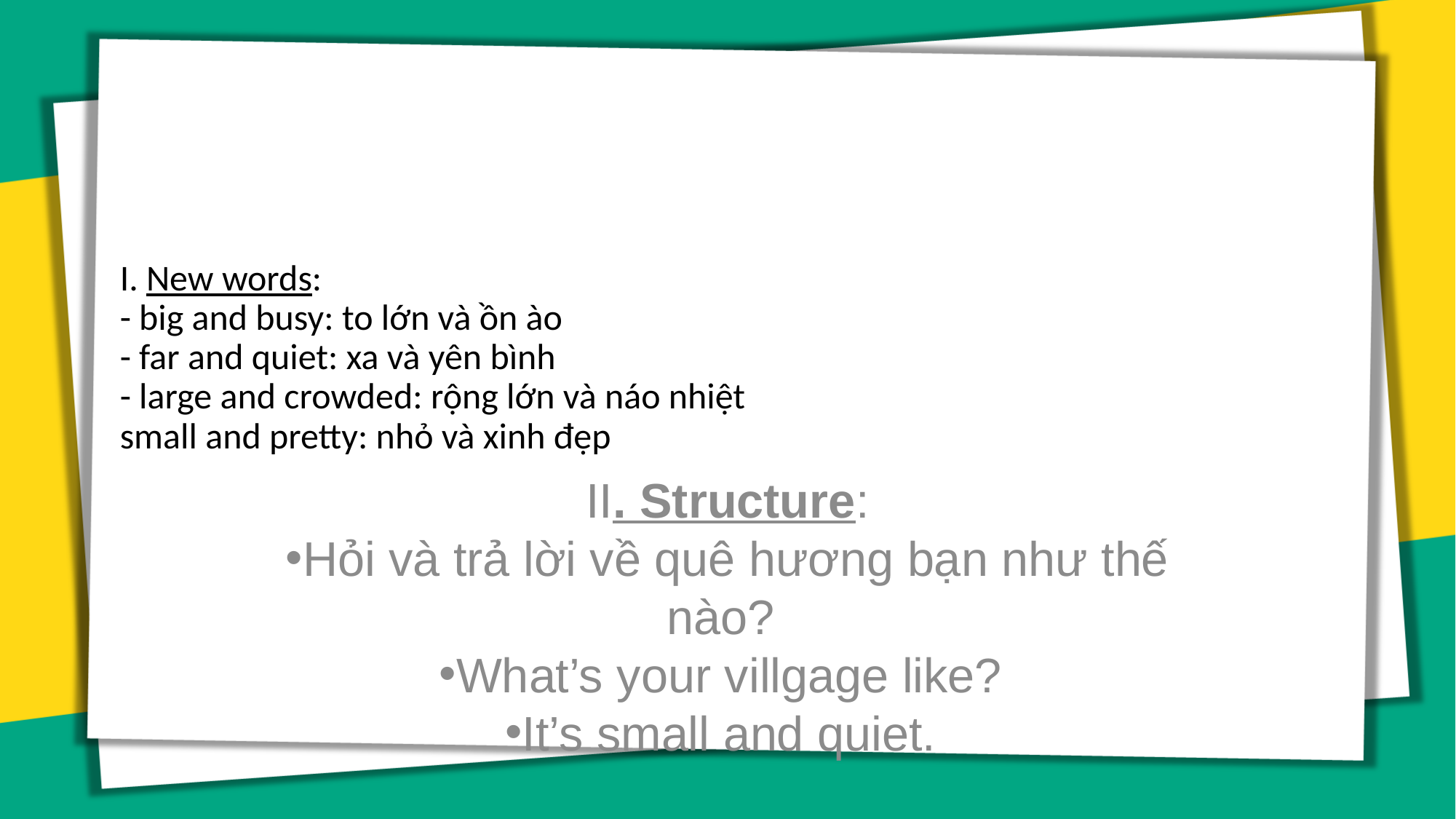

# I. New words: - big and busy: to lớn và ồn ào - far and quiet: xa và yên bình - large and crowded: rộng lớn và náo nhiệt small and pretty: nhỏ và xinh đẹp
II. Structure:
Hỏi và trả lời về quê hương bạn như thế nào?
What’s your villgage like?
It’s small and quiet.